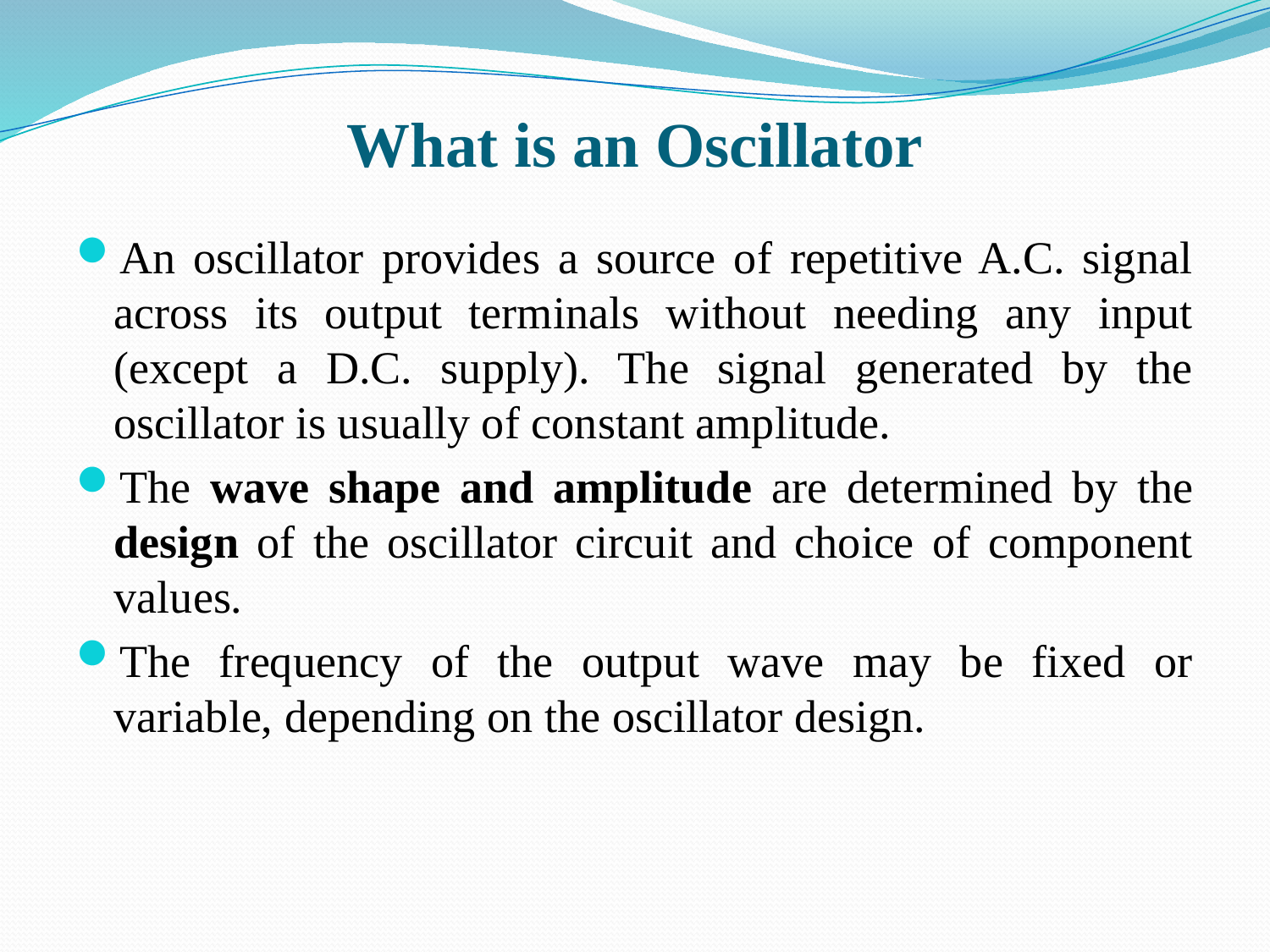

# What is an Oscillator
An oscillator provides a source of repetitive A.C. signal across its output terminals without needing any input (except a D.C. supply). The signal generated by the oscillator is usually of constant amplitude.
The wave shape and amplitude are determined by the design of the oscillator circuit and choice of component values.
The frequency of the output wave may be fixed or variable, depending on the oscillator design.